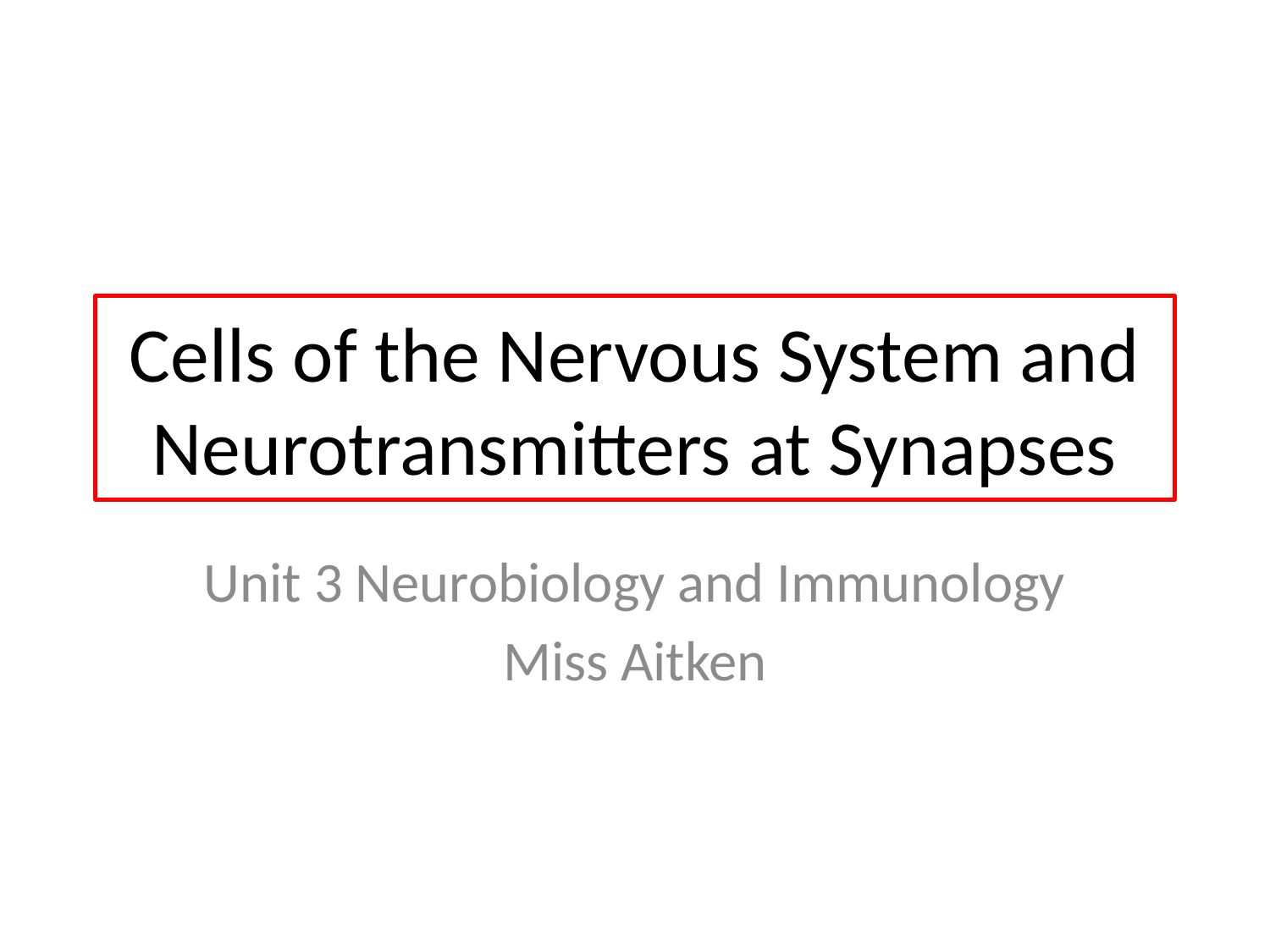

# Cells of the Nervous System and Neurotransmitters at Synapses
Unit 3 Neurobiology and Immunology
Miss Aitken